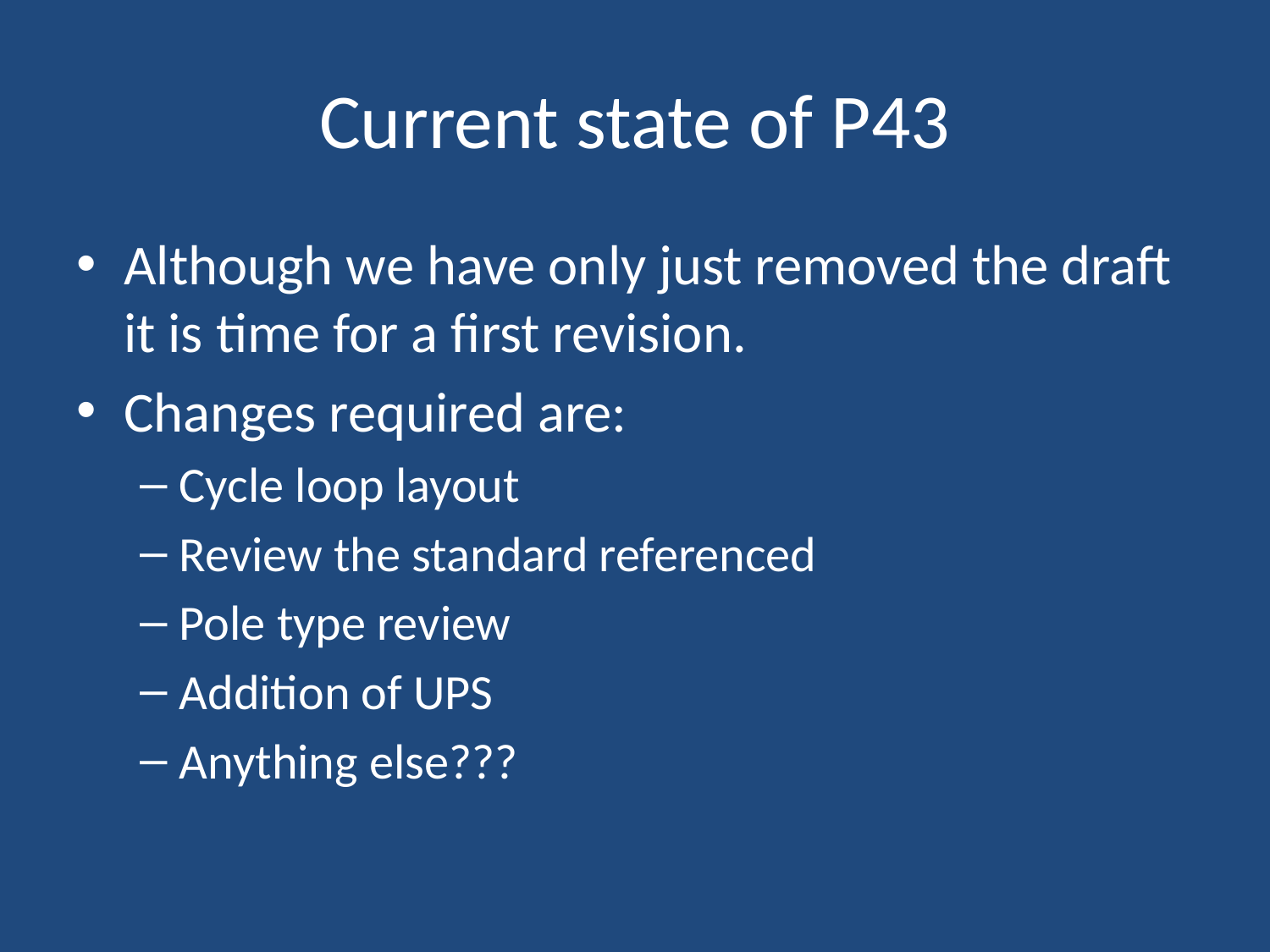

# Current state of P43
Although we have only just removed the draft it is time for a first revision.
Changes required are:
Cycle loop layout
Review the standard referenced
Pole type review
Addition of UPS
Anything else???